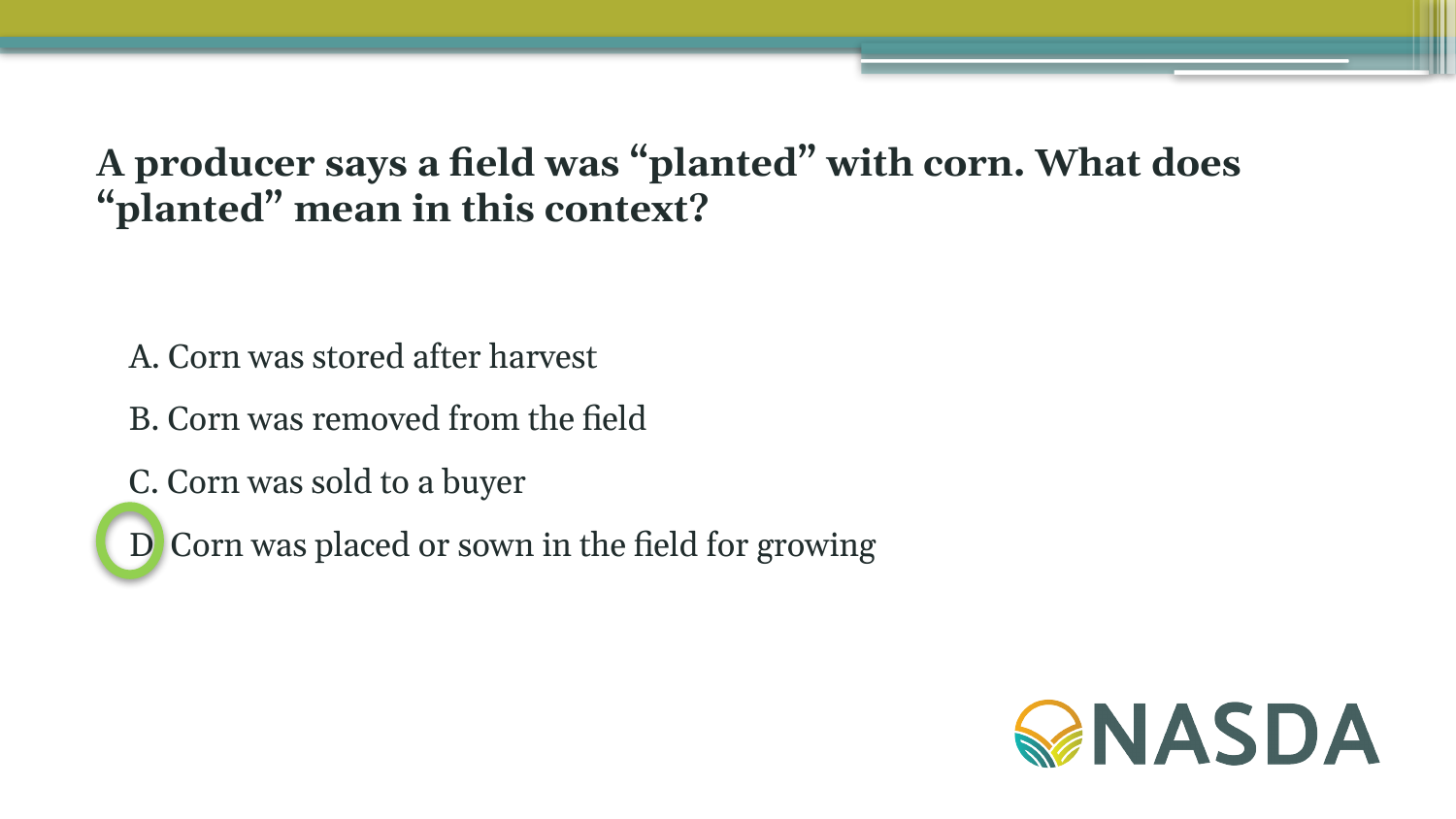

A producer says a field was “planted” with corn. What does “planted” mean in this context?
A. Corn was stored after harvest
B. Corn was removed from the field
C. Corn was sold to a buyer
D. Corn was placed or sown in the field for growing